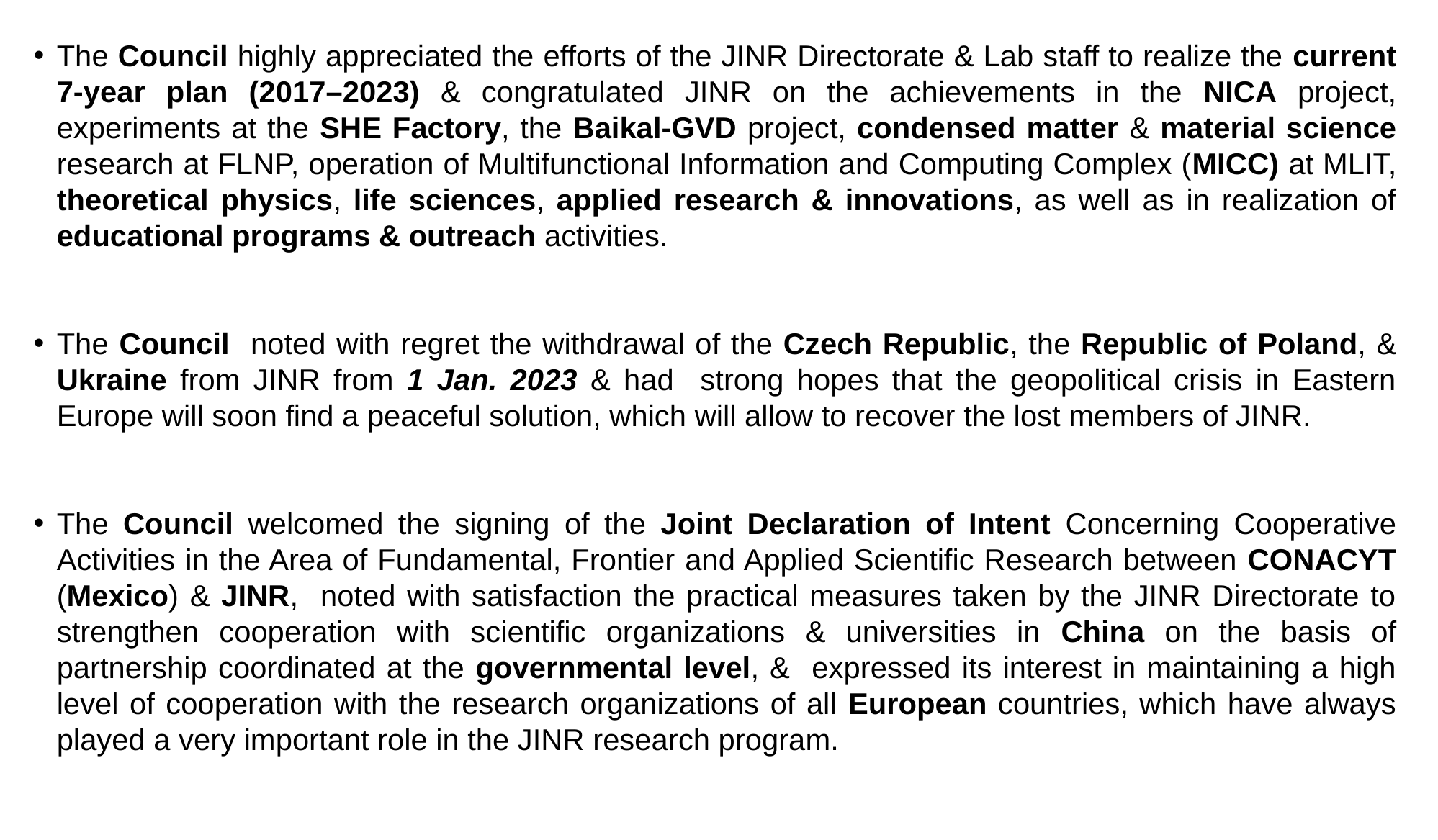

The Council highly appreciated the efforts of the JINR Directorate & Lab staff to realize the current 7-year plan (2017–2023) & congratulated JINR on the achievements in the NICA project, experiments at the SHE Factory, the Baikal-GVD project, condensed matter & material science research at FLNP, operation of Multifunctional Information and Computing Complex (MICC) at MLIT, theoretical physics, life sciences, applied research & innovations, as well as in realization of educational programs & outreach activities.

The Council  noted with regret the withdrawal of the Czech Republic, the Republic of Poland, & Ukraine from JINR from 1 Jan. 2023 & had  strong hopes that the geopolitical crisis in Eastern Europe will soon find a peaceful solution, which will allow to recover the lost members of JINR.

The Council welcomed the signing of the Joint Declaration of Intent Concerning Cooperative Activities in the Area of Fundamental, Frontier and Applied Scientific Research between CONACYT (Mexico) & JINR,  noted with satisfaction the practical measures taken by the JINR Directorate to strengthen cooperation with scientific organizations & universities in China on the basis of partnership coordinated at the governmental level, &  expressed its interest in maintaining a high level of cooperation with the research organizations of all European countries, which have always played a very important role in the JINR research program.